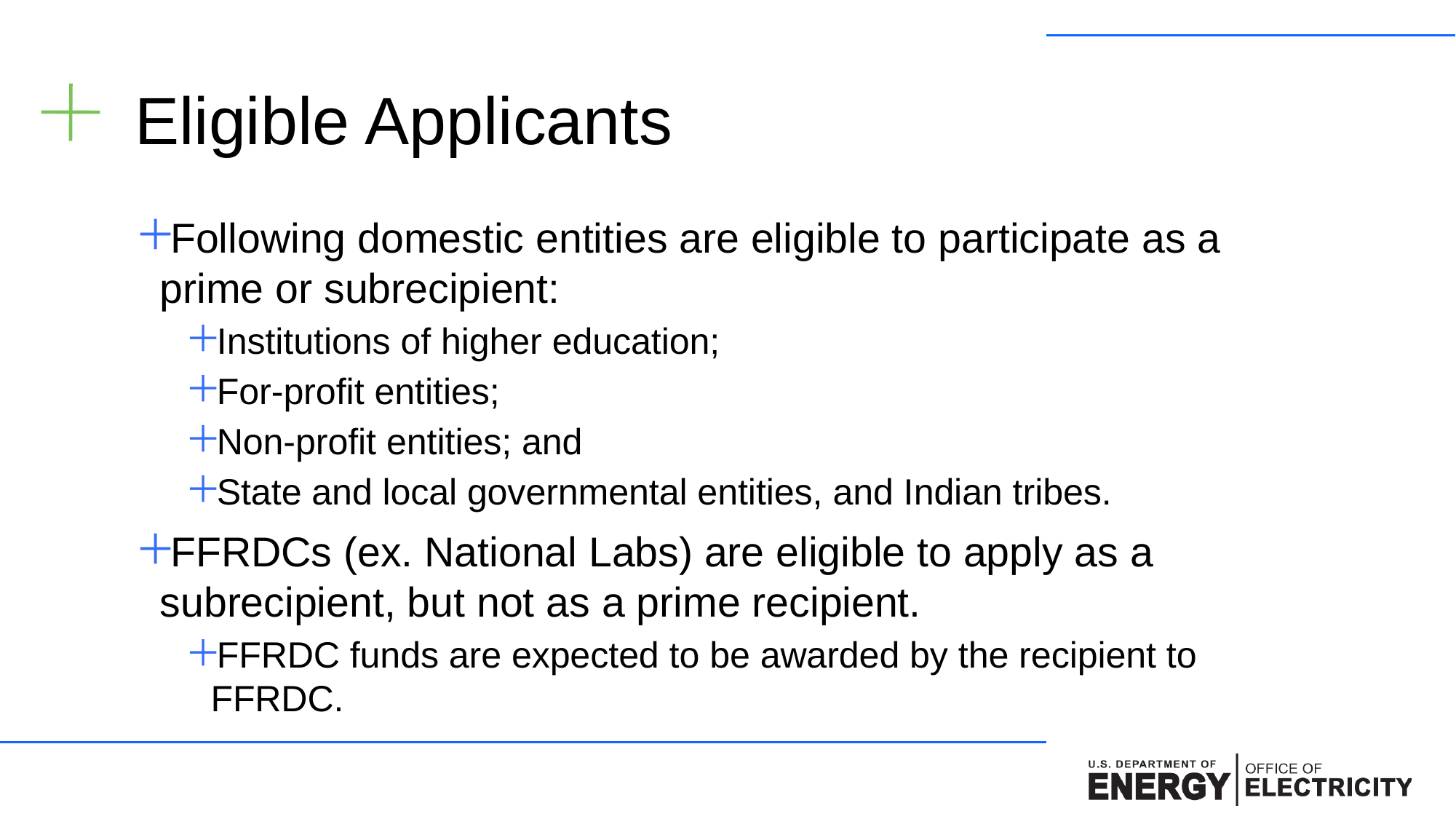

# Eligible Applicants
Following domestic entities are eligible to participate as a prime or subrecipient:
Institutions of higher education;
For-profit entities;
Non-profit entities; and
State and local governmental entities, and Indian tribes.
FFRDCs (ex. National Labs) are eligible to apply as a subrecipient, but not as a prime recipient.
FFRDC funds are expected to be awarded by the recipient to FFRDC.